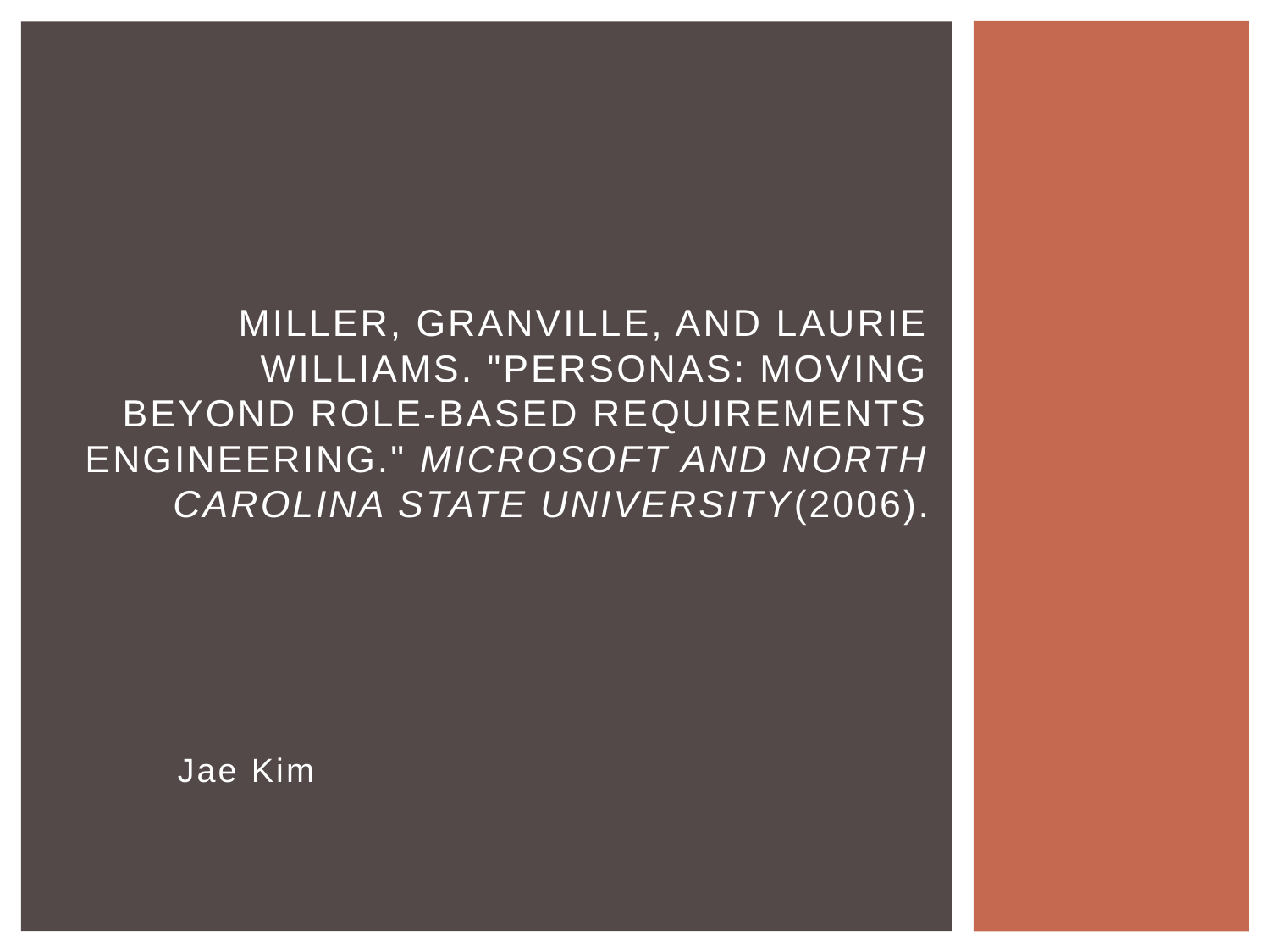

# Miller, Granville, and Laurie Williams. "Personas: Moving Beyond Role-Based Requirements Engineering." Microsoft and North Carolina State University(2006).
Jae Kim